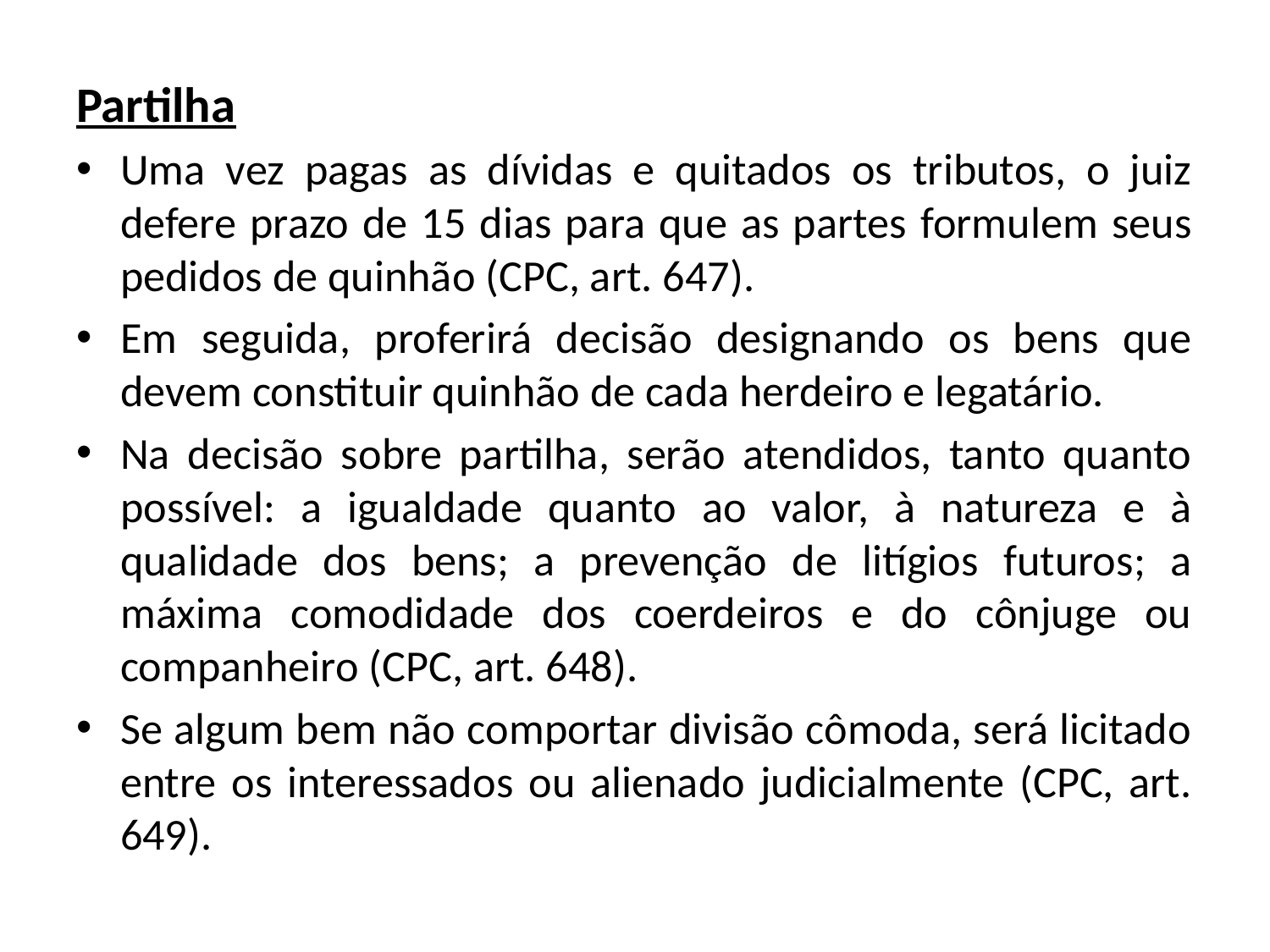

Partilha
Uma vez pagas as dívidas e quitados os tributos, o juiz defere prazo de 15 dias para que as partes formulem seus pedidos de quinhão (CPC, art. 647).
Em seguida, proferirá decisão designando os bens que devem constituir quinhão de cada herdeiro e legatário.
Na decisão sobre partilha, serão atendidos, tanto quanto possível: a igualdade quanto ao valor, à natureza e à qualidade dos bens; a prevenção de litígios futuros; a máxima comodidade dos coerdeiros e do cônjuge ou companheiro (CPC, art. 648).
Se algum bem não comportar divisão cômoda, será licitado entre os interessados ou alienado judicialmente (CPC, art. 649).